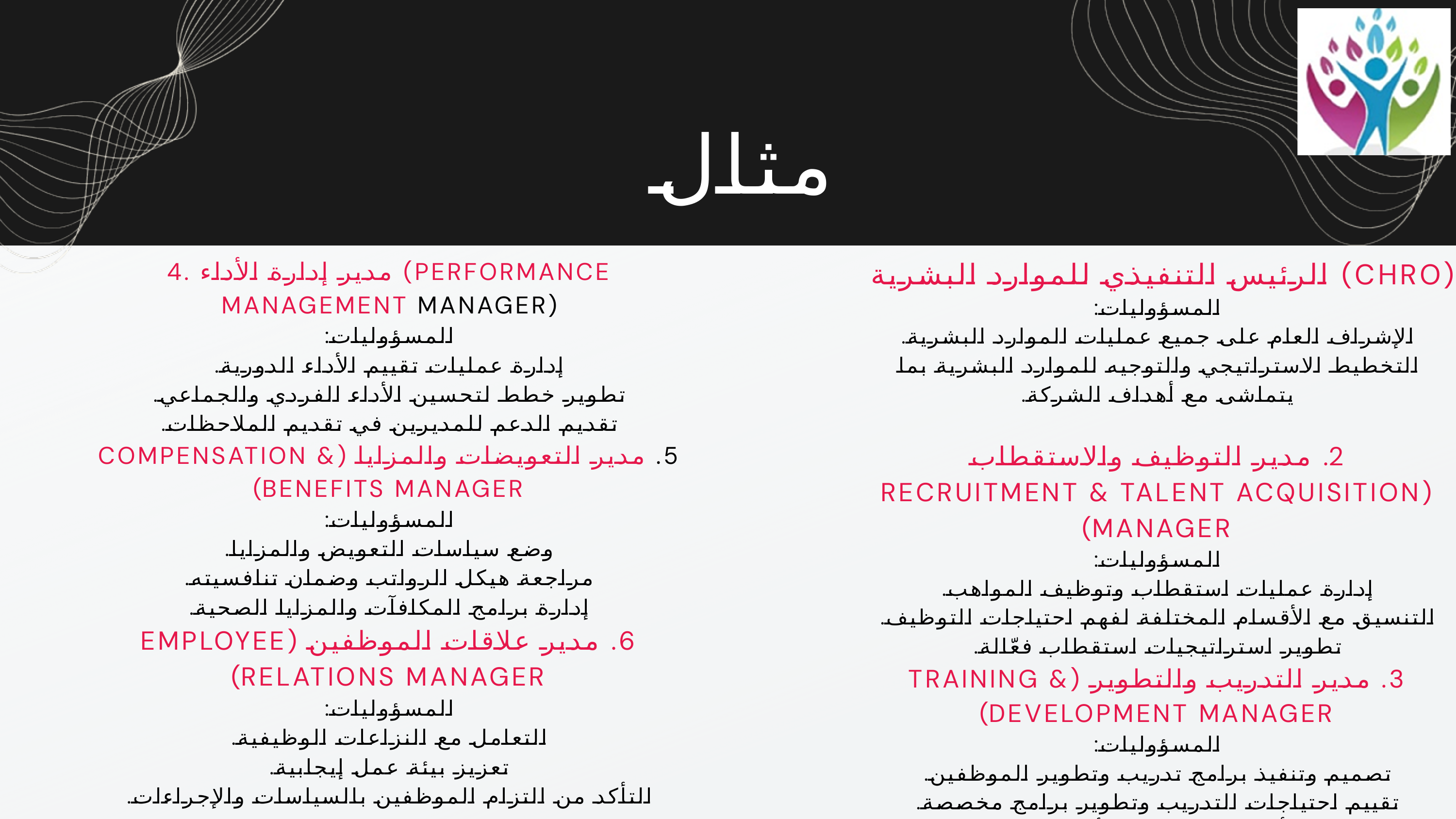

مثال
 الرئيس التنفيذي للموارد البشرية (CHRO)
المسؤوليات:
الإشراف العام على جميع عمليات الموارد البشرية.
التخطيط الاستراتيجي والتوجيه للموارد البشرية بما يتماشى مع أهداف الشركة.

2. مدير التوظيف والاستقطاب (RECRUITMENT & TALENT ACQUISITION MANAGER)
المسؤوليات:
إدارة عمليات استقطاب وتوظيف المواهب.
التنسيق مع الأقسام المختلفة لفهم احتياجات التوظيف.
تطوير استراتيجيات استقطاب فعّالة.
3. مدير التدريب والتطوير (TRAINING & DEVELOPMENT MANAGER)
المسؤوليات:
تصميم وتنفيذ برامج تدريب وتطوير الموظفين.
تقييم احتياجات التدريب وتطوير برامج مخصصة.
متابعة تأثير التدريب على أداء الموظفين.
4. مدير إدارة الأداء (PERFORMANCE MANAGEMENT MANAGER)
المسؤوليات:
إدارة عمليات تقييم الأداء الدورية.
تطوير خطط لتحسين الأداء الفردي والجماعي.
تقديم الدعم للمديرين في تقديم الملاحظات.
5. مدير التعويضات والمزايا (COMPENSATION & BENEFITS MANAGER)
المسؤوليات:
وضع سياسات التعويض والمزايا.
مراجعة هيكل الرواتب وضمان تنافسيته.
إدارة برامج المكافآت والمزايا الصحية.
6. مدير علاقات الموظفين (EMPLOYEE RELATIONS MANAGER)
المسؤوليات:
التعامل مع النزاعات الوظيفية.
تعزيز بيئة عمل إيجابية.
التأكد من التزام الموظفين بالسياسات والإجراءات.